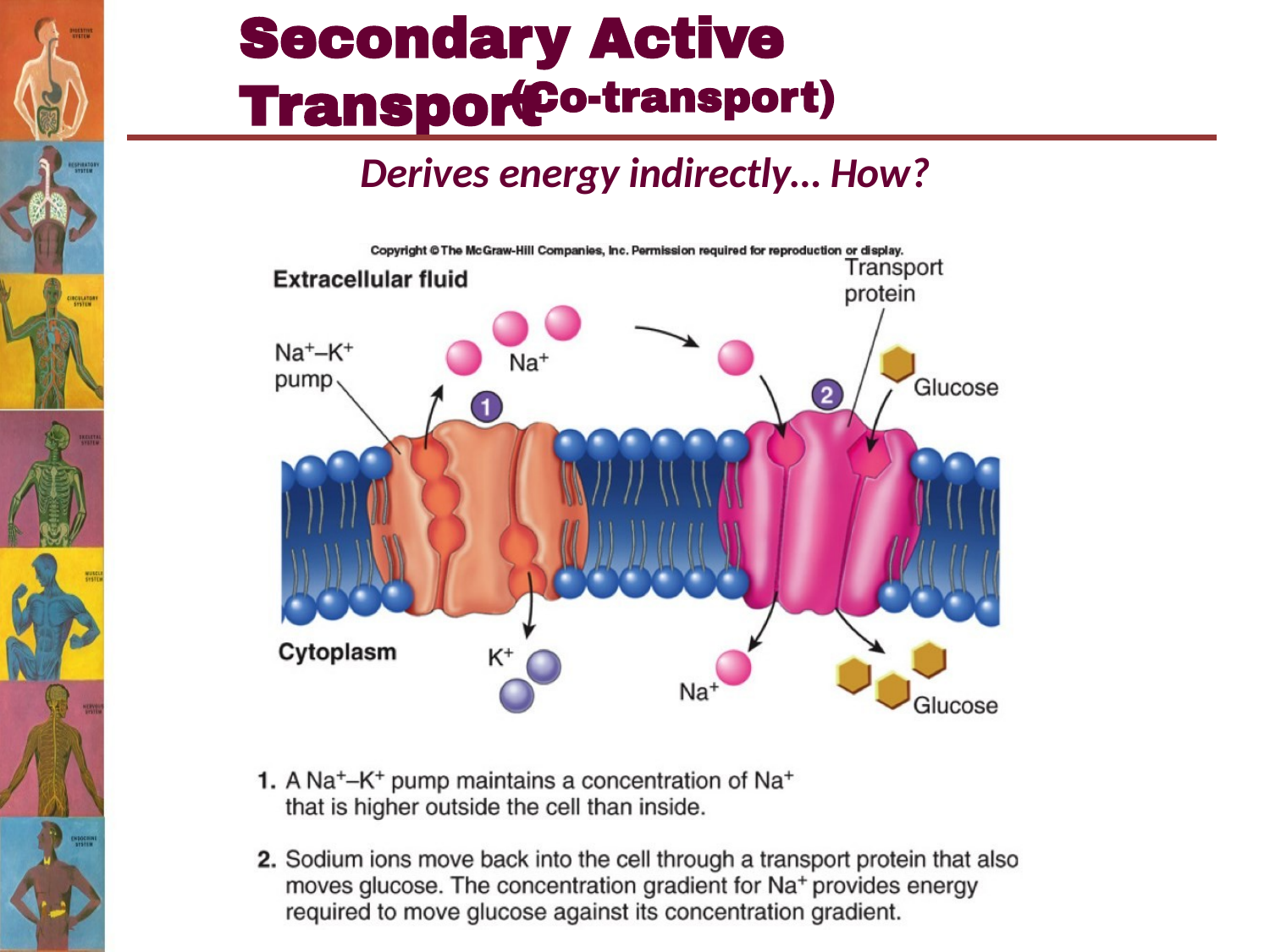

# Secondary Active Transport
(Co-transport)
Derives energy indirectly… How?